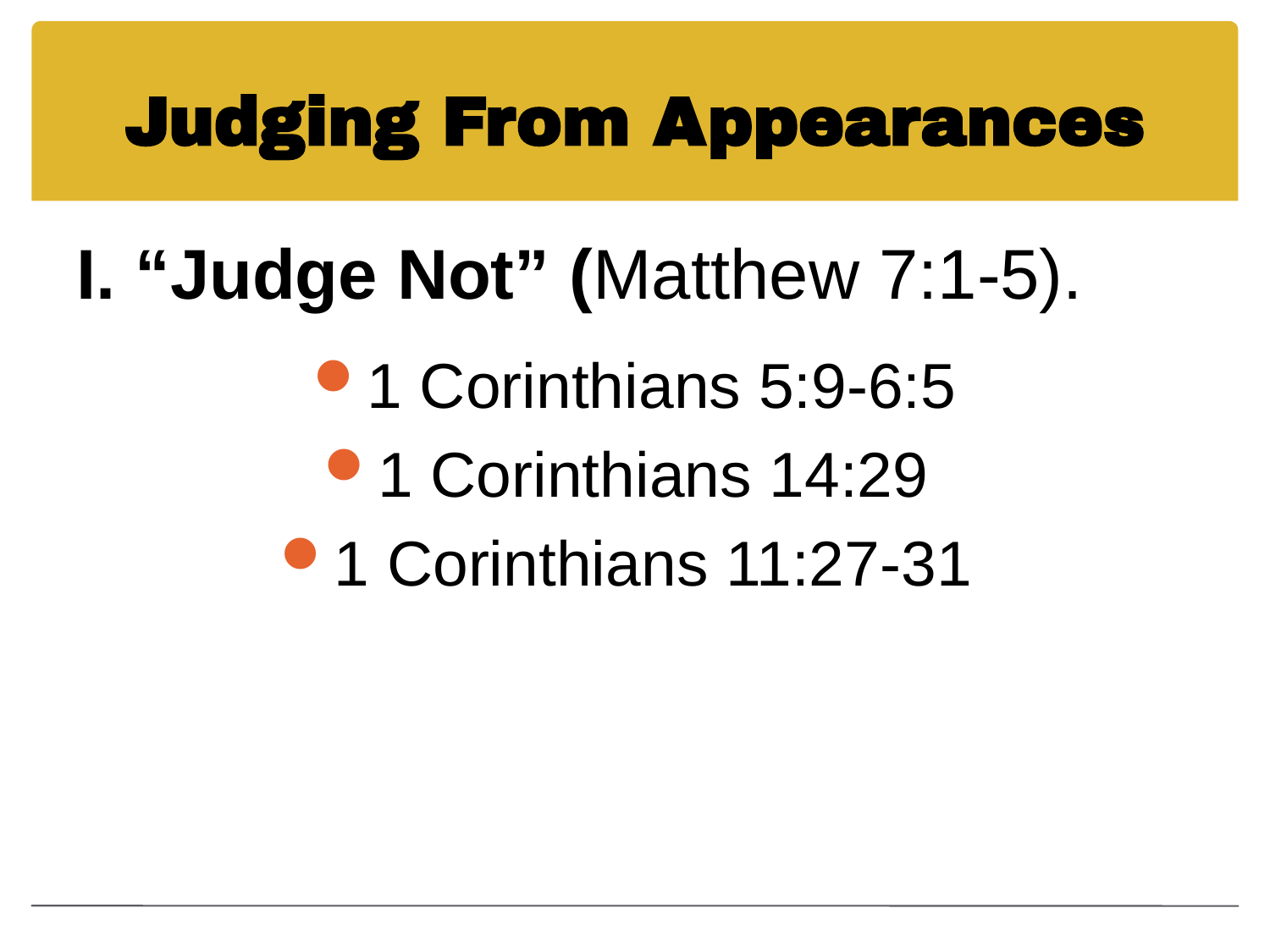

# Judging From Appearances
I. “Judge Not” (Matthew 7:1-5).
1 Corinthians 5:9-6:5
1 Corinthians 14:29
1 Corinthians 11:27-31